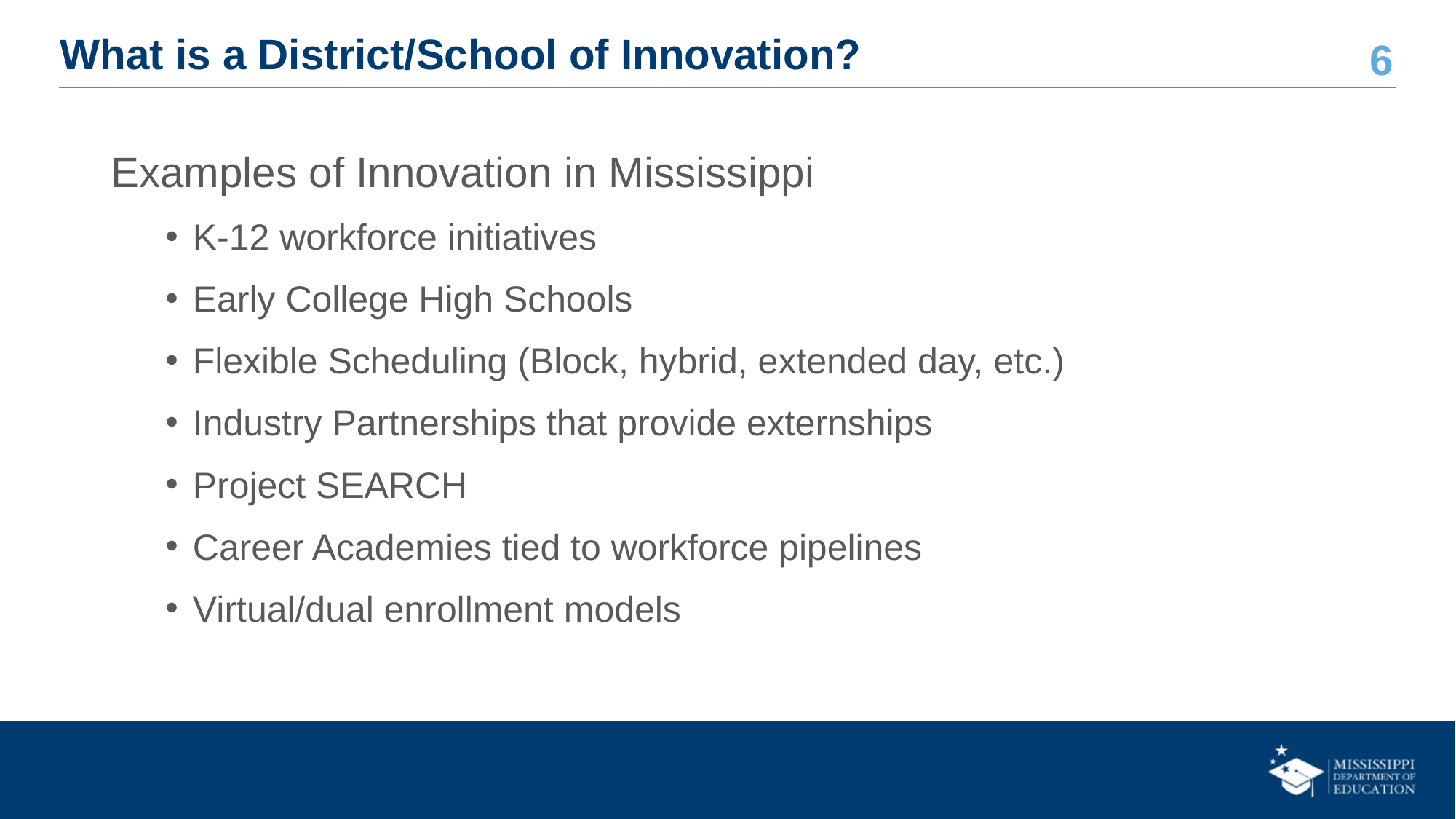

# What is a District/School of Innovation?
Examples of Innovation in Mississippi
K-12 workforce initiatives
Early College High Schools
Flexible Scheduling (Block, hybrid, extended day, etc.)
Industry Partnerships that provide externships
Project SEARCH
Career Academies tied to workforce pipelines
Virtual/dual enrollment models